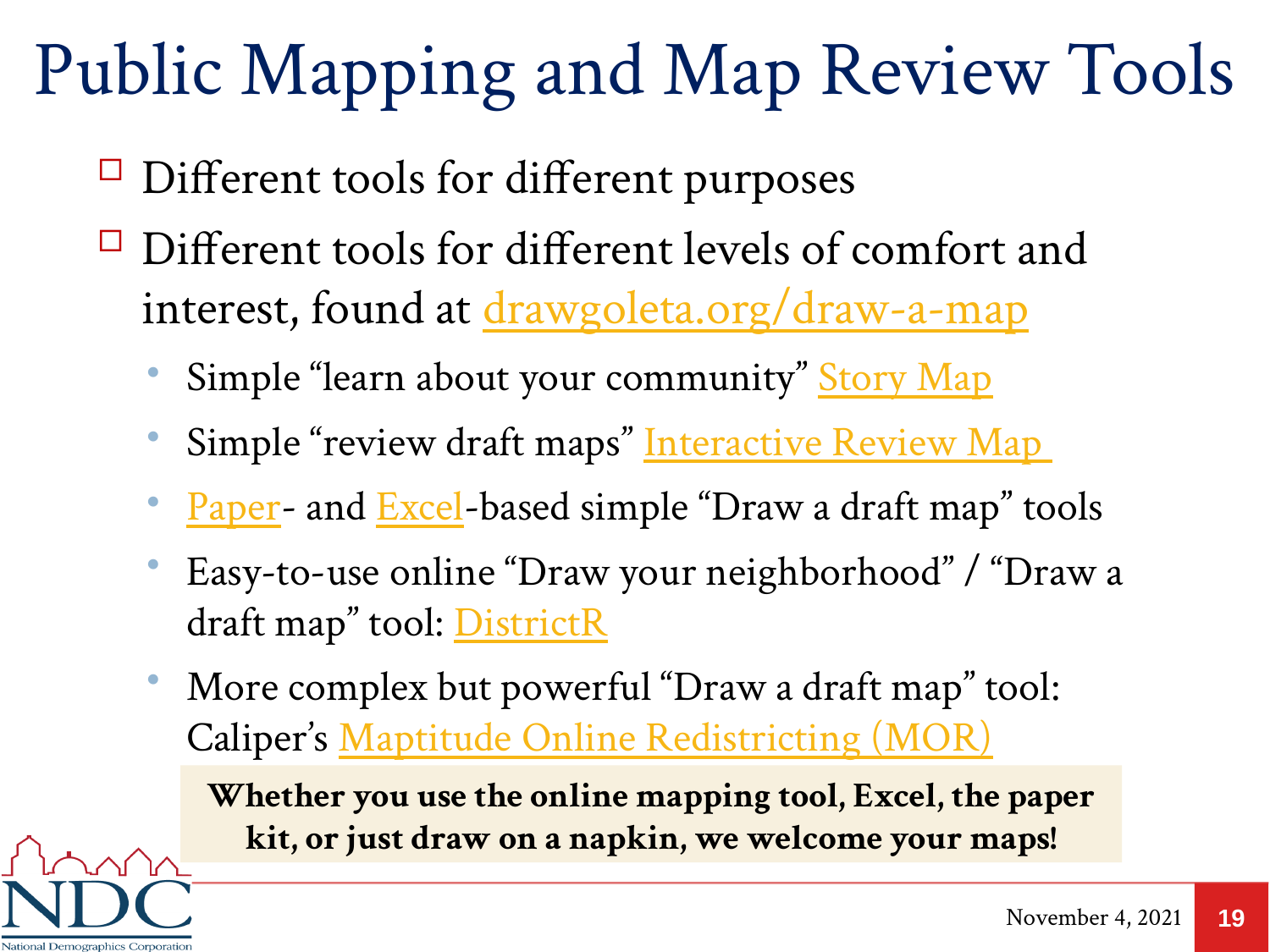

# Public Mapping and Map Review Tools
Different tools for different purposes
Different tools for different levels of comfort and interest, found at drawgoleta.org/draw-a-map
Simple “learn about your community” Story Map
Simple “review draft maps” Interactive Review Map
Paper- and Excel-based simple “Draw a draft map” tools
Easy-to-use online “Draw your neighborhood” / “Draw a draft map” tool: DistrictR
More complex but powerful “Draw a draft map” tool: Caliper’s Maptitude Online Redistricting (MOR)
Whether you use the online mapping tool, Excel, the paper kit, or just draw on a napkin, we welcome your maps!
November 4, 2021